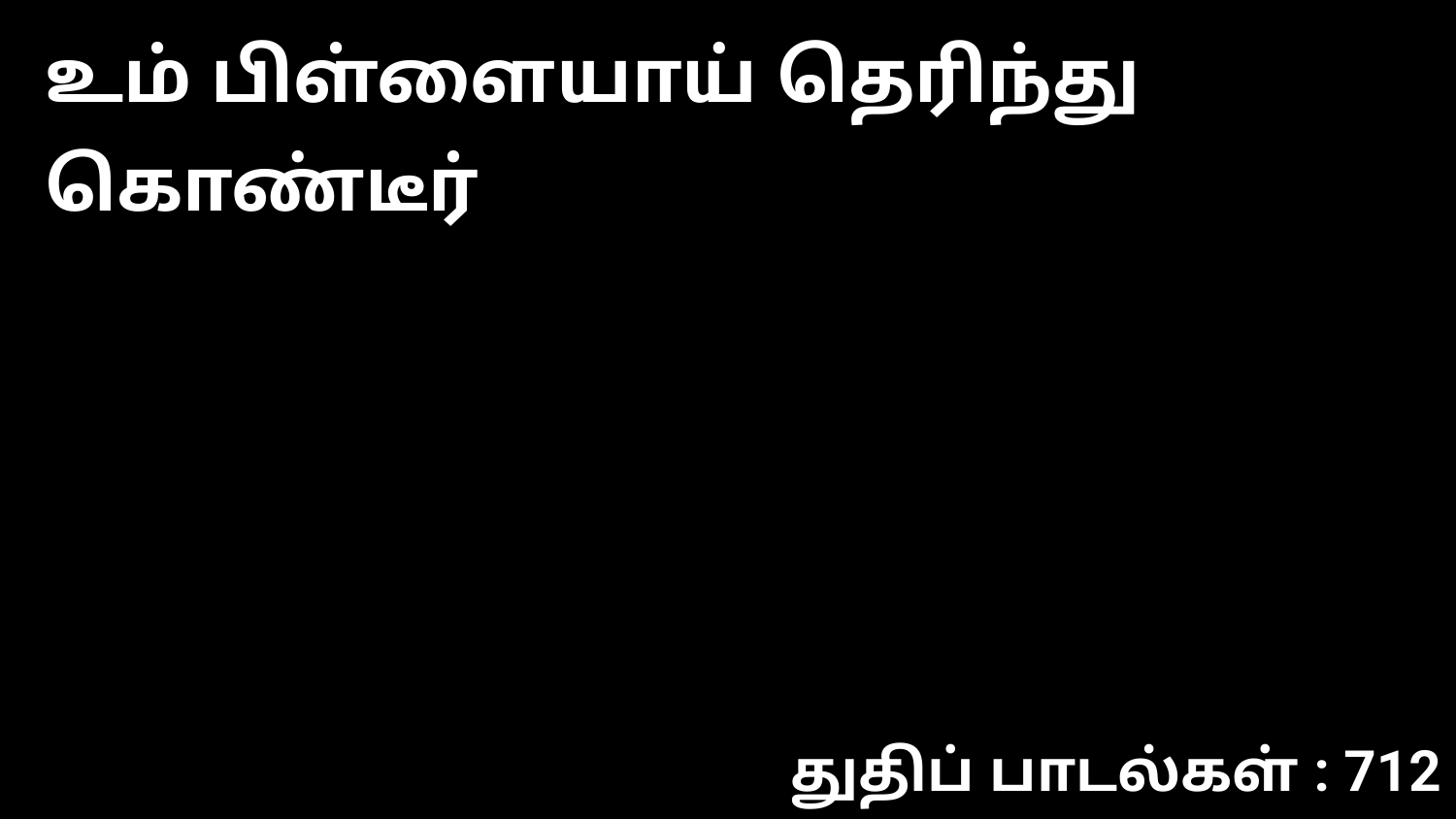

உம் பிள்ளையாய் தெரிந்து கொண்டீர்
துதிப் பாடல்கள் : 712